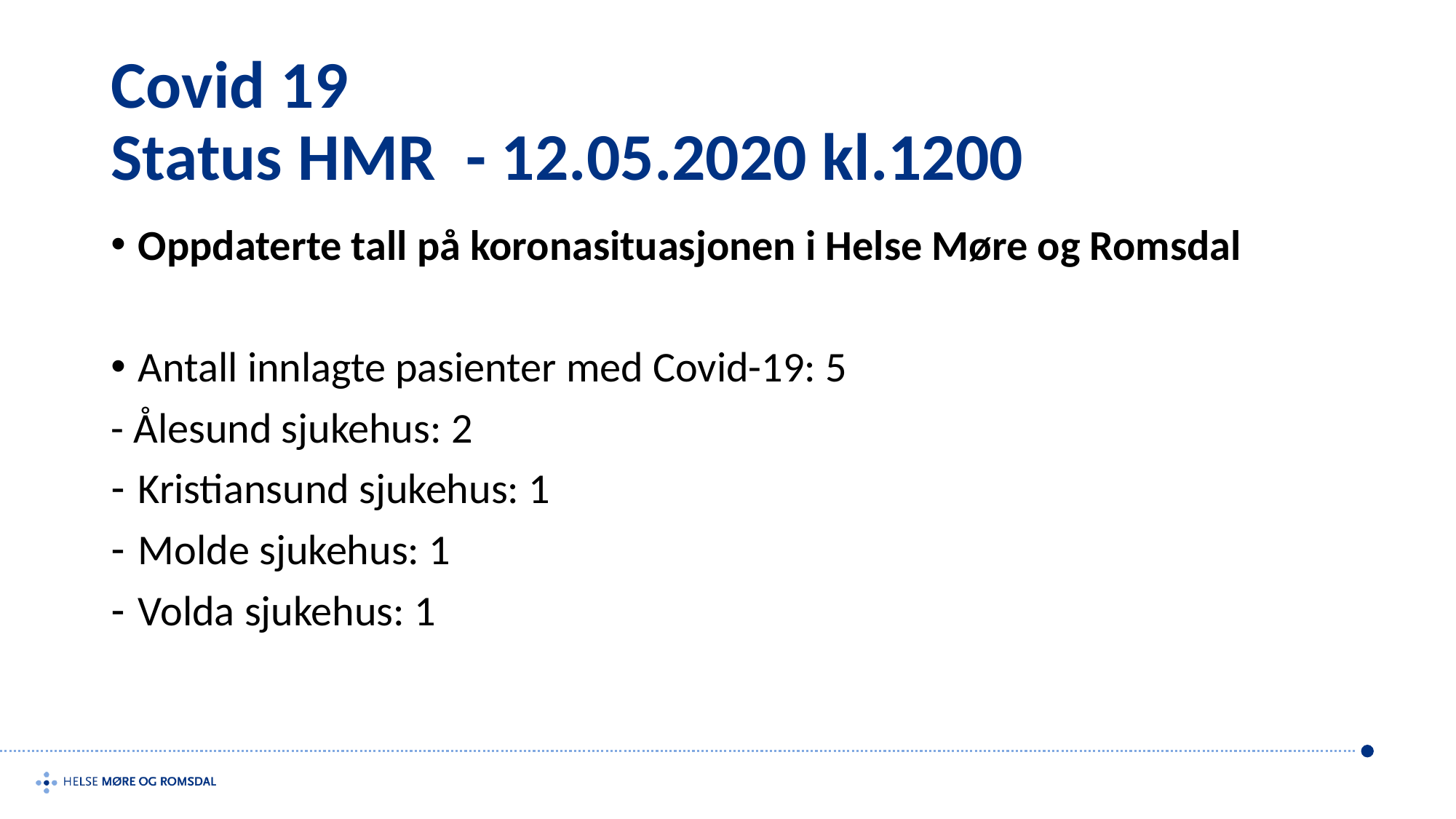

# Covid 19 Status HMR  - 12.05.2020 kl.1200
Oppdaterte tall på koronasituasjonen i Helse Møre og Romsdal

Antall innlagte pasienter med Covid-19: 5
- Ålesund sjukehus: 2
Kristiansund sjukehus: 1
Molde sjukehus: 1
Volda sjukehus: 1